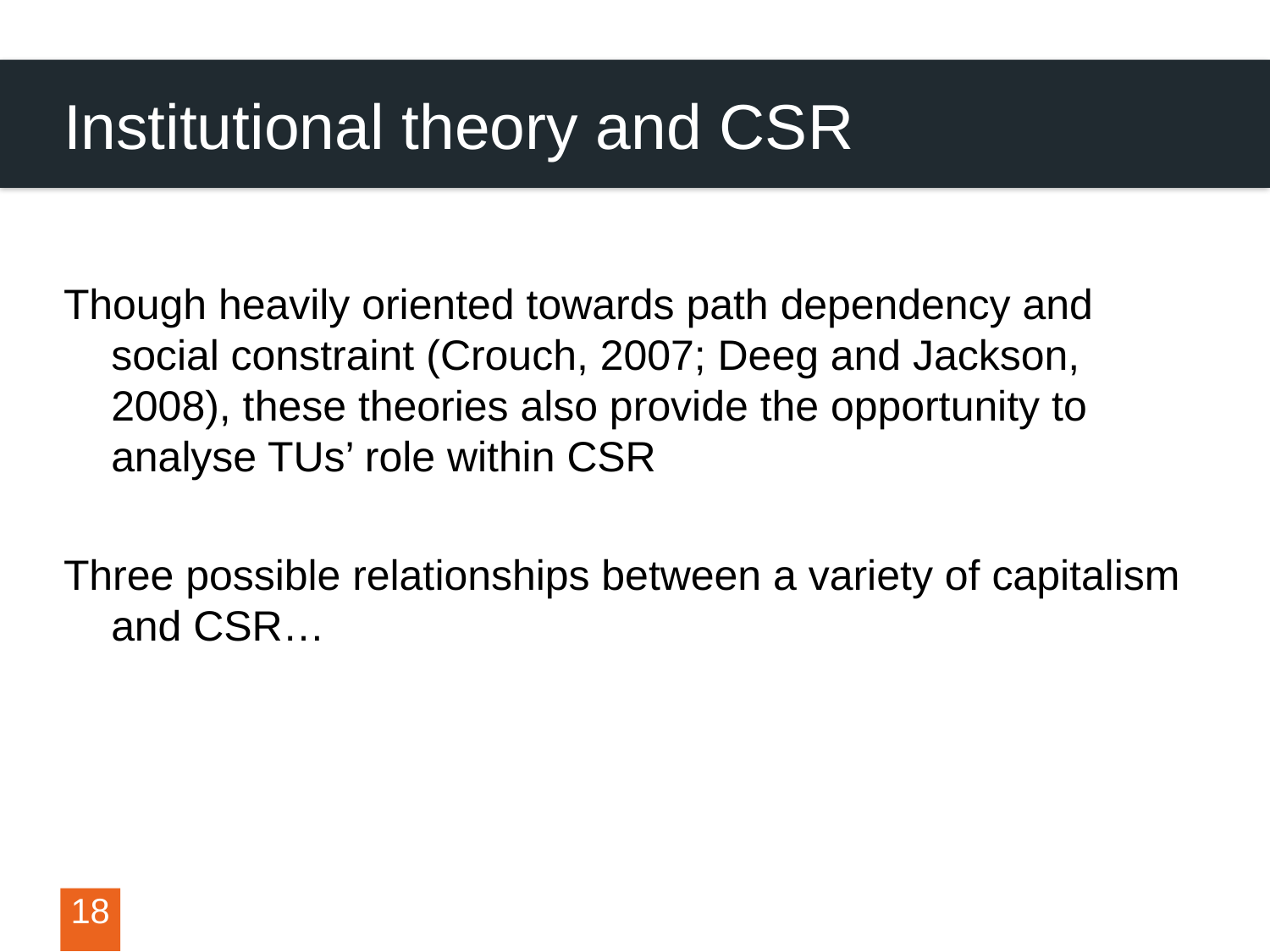

# Institutional theory and CSR

Though heavily oriented towards path dependency and social constraint (Crouch, 2007; Deeg and Jackson, 2008), these theories also provide the opportunity to analyse TUs’ role within CSR

Three possible relationships between a variety of capitalism and CSR…

18